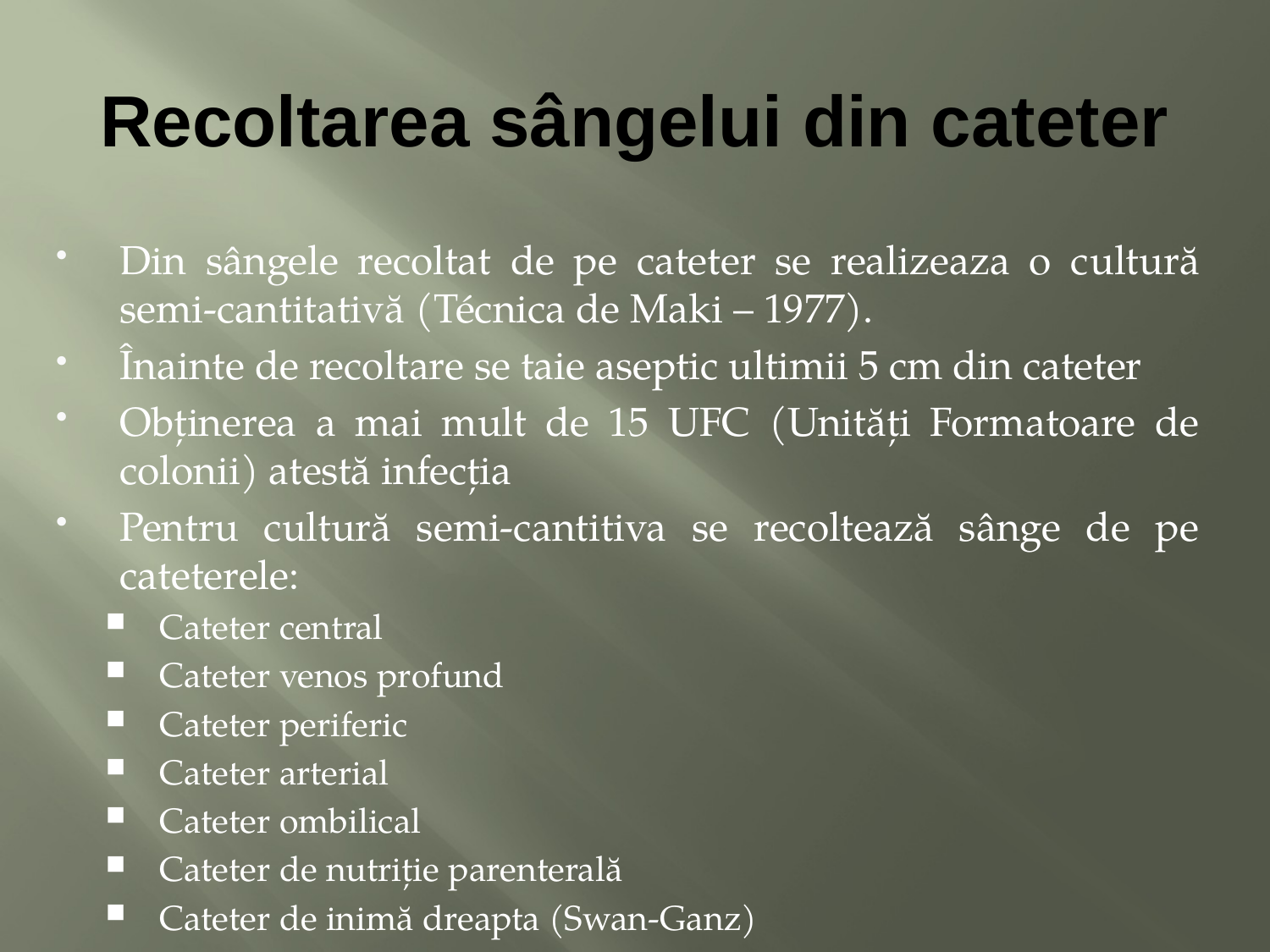

# Recoltarea sângelui din cateter
Din sângele recoltat de pe cateter se realizeaza o cultură semi-cantitativă (Técnica de Maki – 1977).
Înainte de recoltare se taie aseptic ultimii 5 cm din cateter
Obținerea a mai mult de 15 UFC (Unități Formatoare de colonii) atestă infecția
Pentru cultură semi-cantitiva se recoltează sânge de pe cateterele:
Cateter central
Cateter venos profund
Cateter periferic
Cateter arterial
Cateter ombilical
Cateter de nutriție parenterală
Cateter de inimă dreapta (Swan-Ganz)